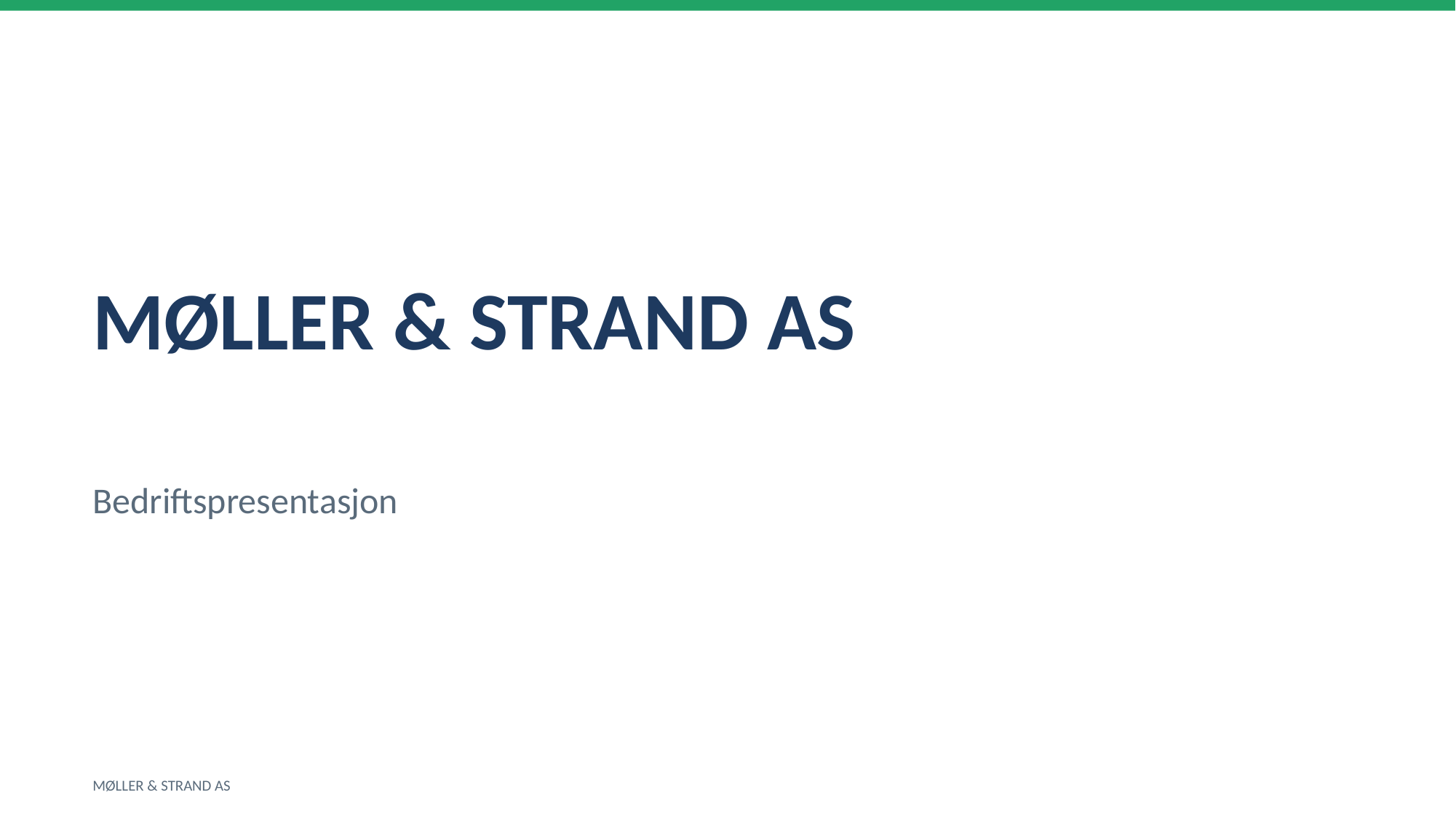

MØLLER & STRAND AS
Bedriftspresentasjon
MØLLER & STRAND AS